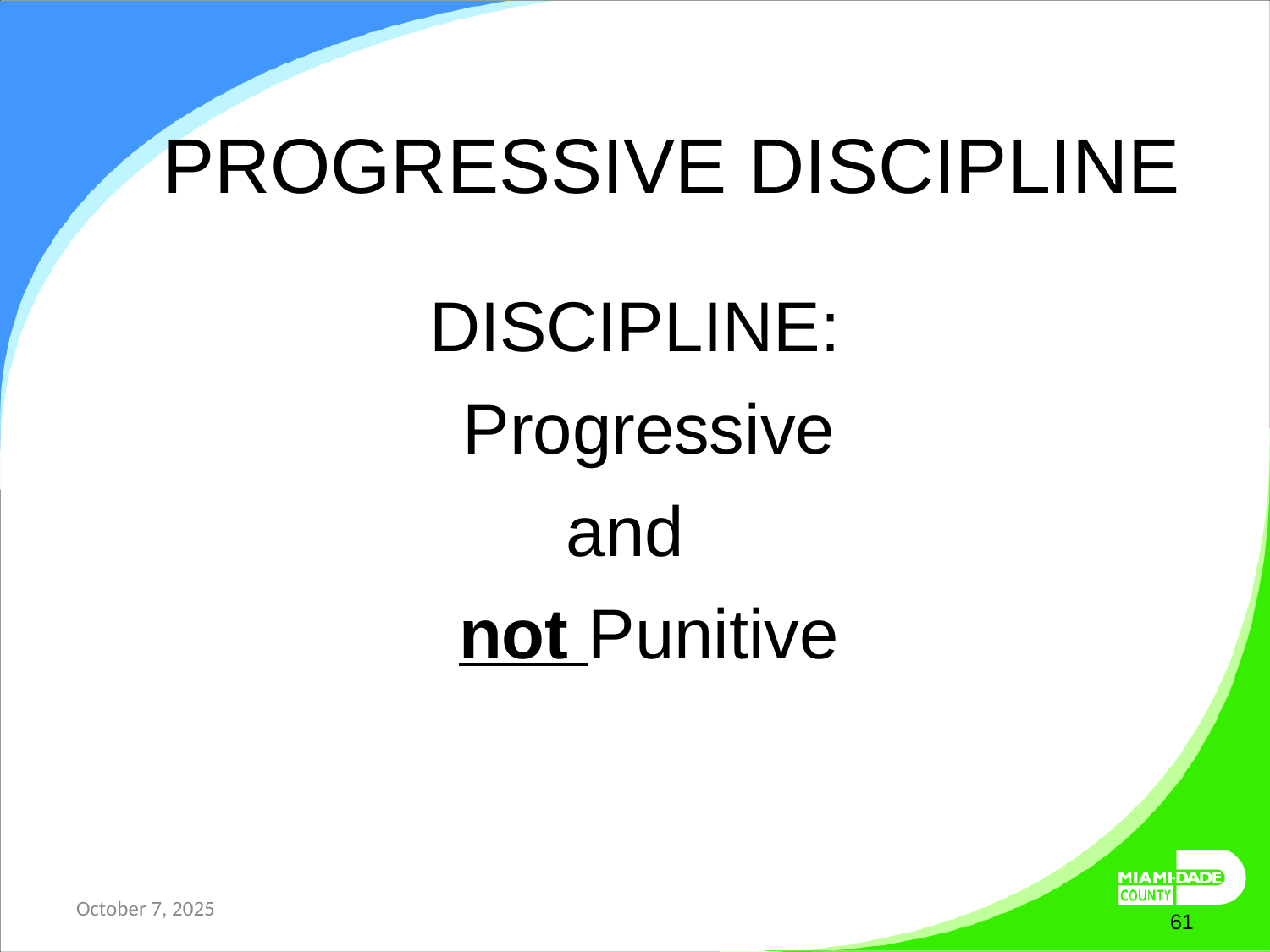

# PROGRESSIVE DISCIPLINE
DISCIPLINE:
	Progressive
and
	not Punitive

October 7, 2025
61